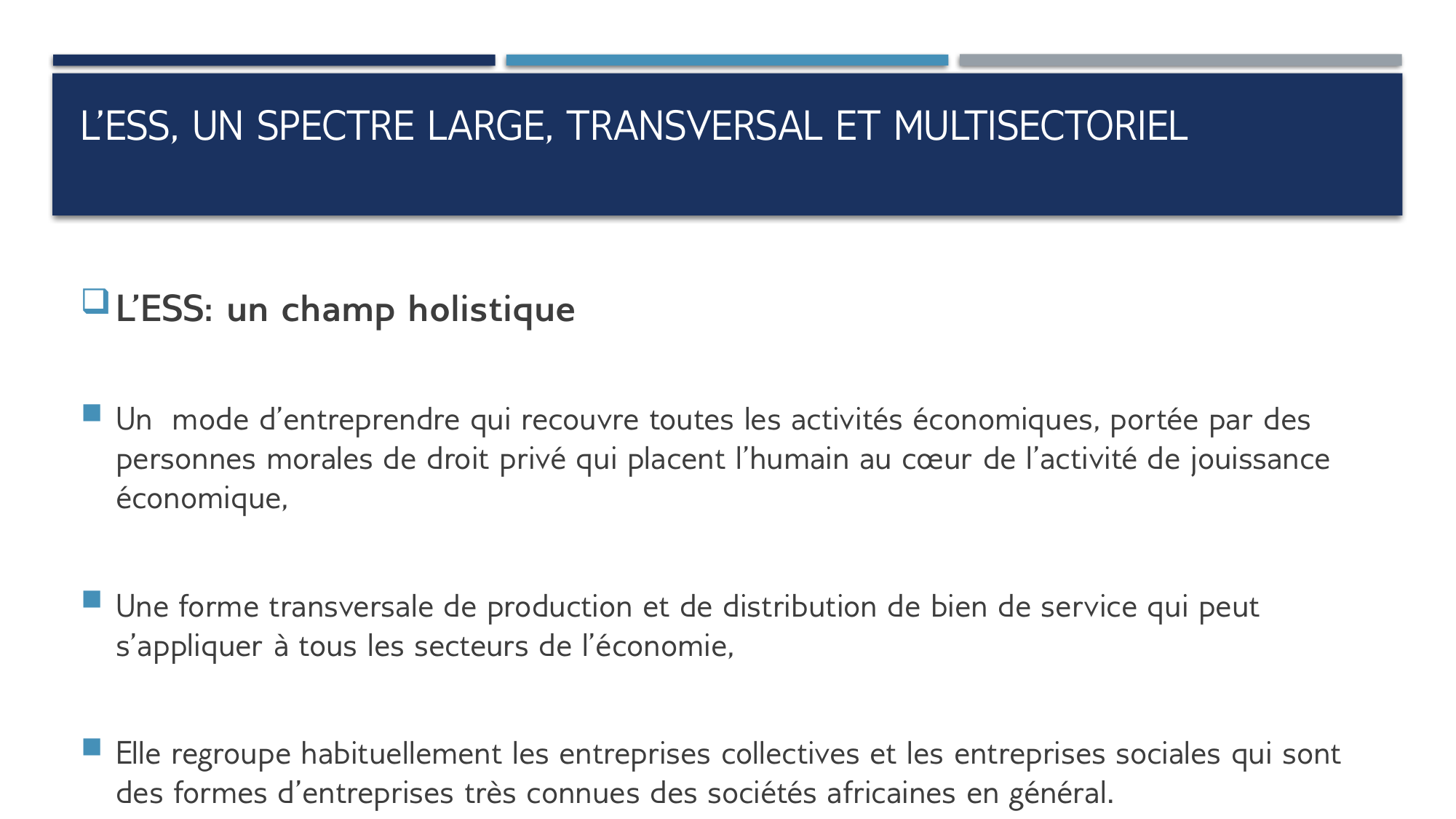

# L’ESS, un spectre large, transversal et multisectoriel
L’ESS: un champ holistique

Un  mode d’entreprendre qui recouvre toutes les activités économiques, portée par des personnes morales de droit privé qui placent l’humain au cœur de l’activité de jouissance économique,

Une forme transversale de production et de distribution de bien de service qui peut s’appliquer à tous les secteurs de l’économie,

Elle regroupe habituellement les entreprises collectives et les entreprises sociales qui sont des formes d’entreprises très connues des sociétés africaines en général.